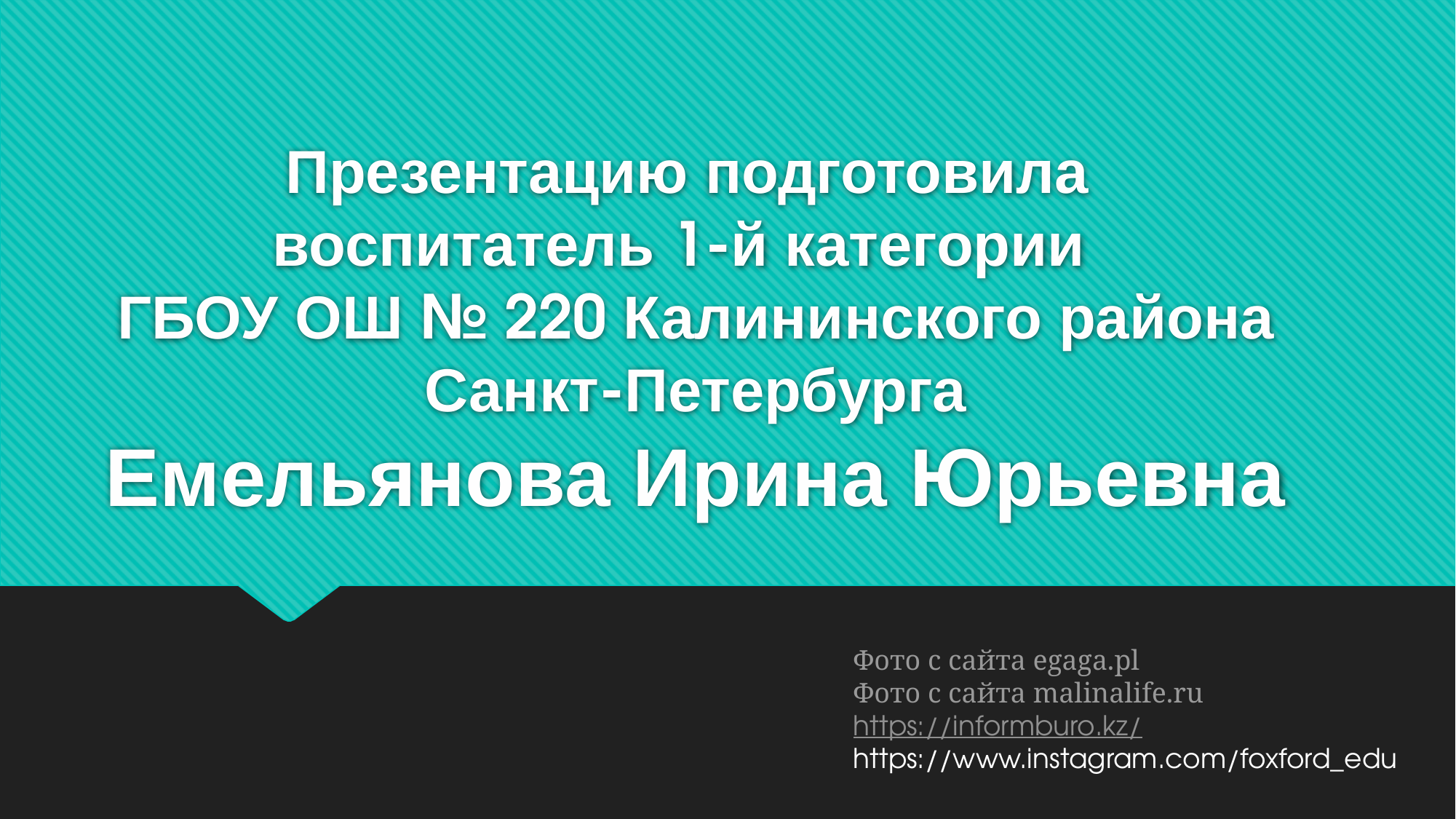

# Презентацию подготовила воспитатель 1-й категории ГБОУ ОШ № 220 Калининского района Санкт-Петербурга Емельянова Ирина Юрьевна

Фото с сайта egaga.pl
Фото с сайта malinalife.ru
https://informburo.kz/
https://www.instagram.com/foxford_edu